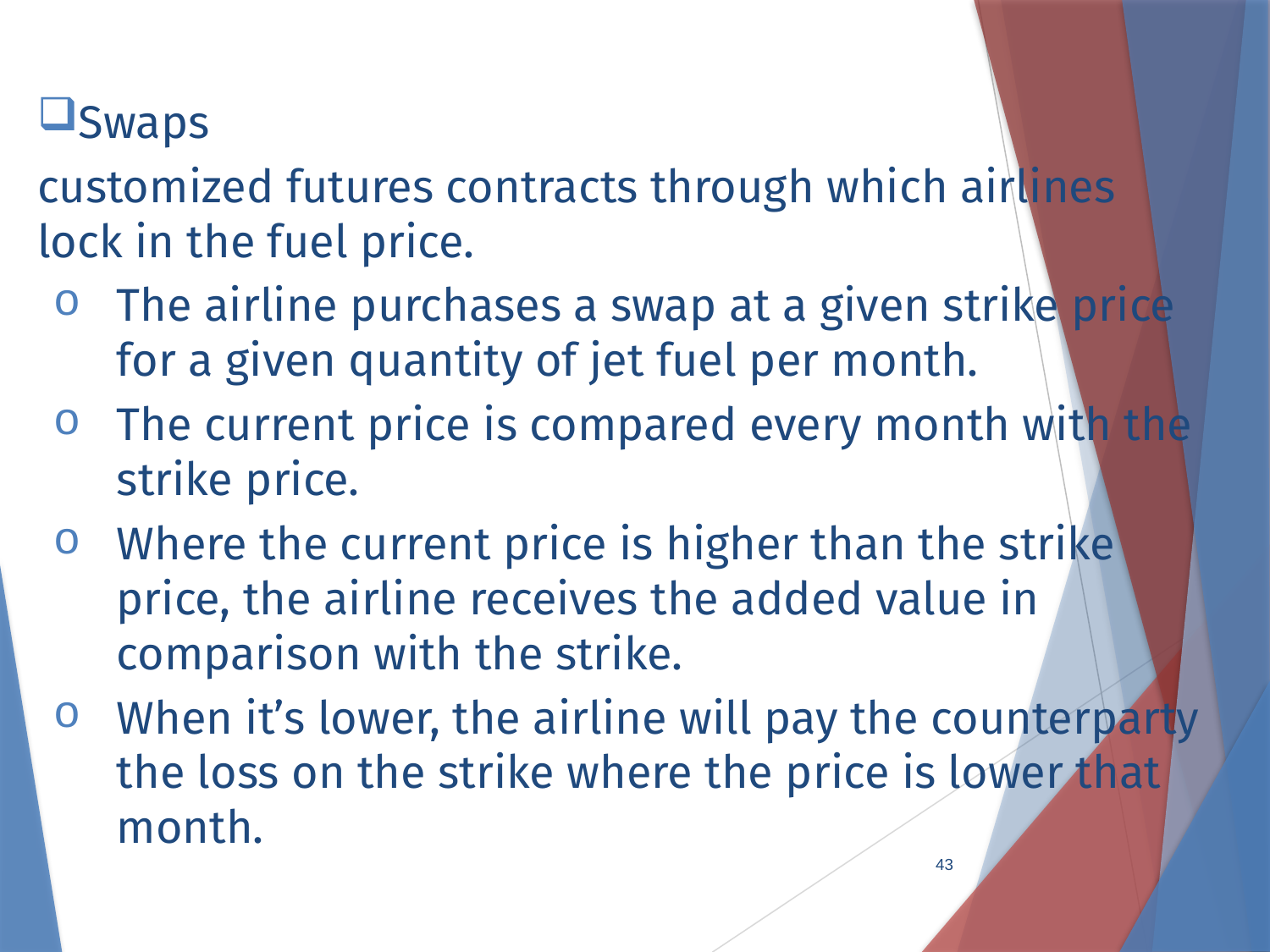

Swaps
customized futures contracts through which airlines lock in the fuel price.
The airline purchases a swap at a given strike price for a given quantity of jet fuel per month.
The current price is compared every month with the strike price.
Where the current price is higher than the strike price, the airline receives the added value in comparison with the strike.
When it’s lower, the airline will pay the counterparty the loss on the strike where the price is lower that month.
43